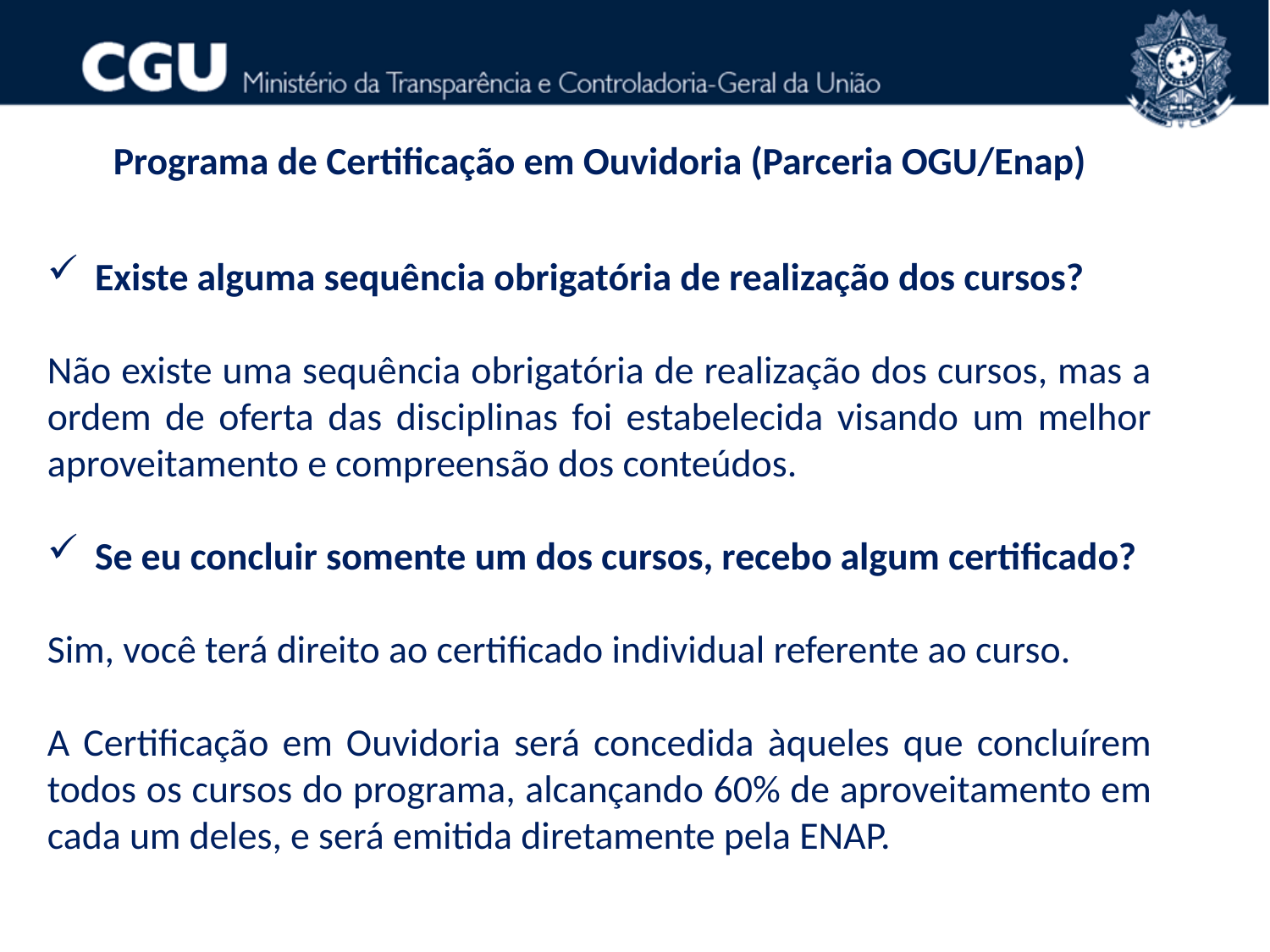

Programa de Certificação em Ouvidoria (Parceria OGU/Enap)

Existe alguma sequência obrigatória de realização dos cursos?

Não existe uma sequência obrigatória de realização dos cursos, mas a ordem de oferta das disciplinas foi estabelecida visando um melhor aproveitamento e compreensão dos conteúdos.

Se eu concluir somente um dos cursos, recebo algum certificado?

Sim, você terá direito ao certificado individual referente ao curso.

A Certificação em Ouvidoria será concedida àqueles que concluírem todos os cursos do programa, alcançando 60% de aproveitamento em cada um deles, e será emitida diretamente pela ENAP.